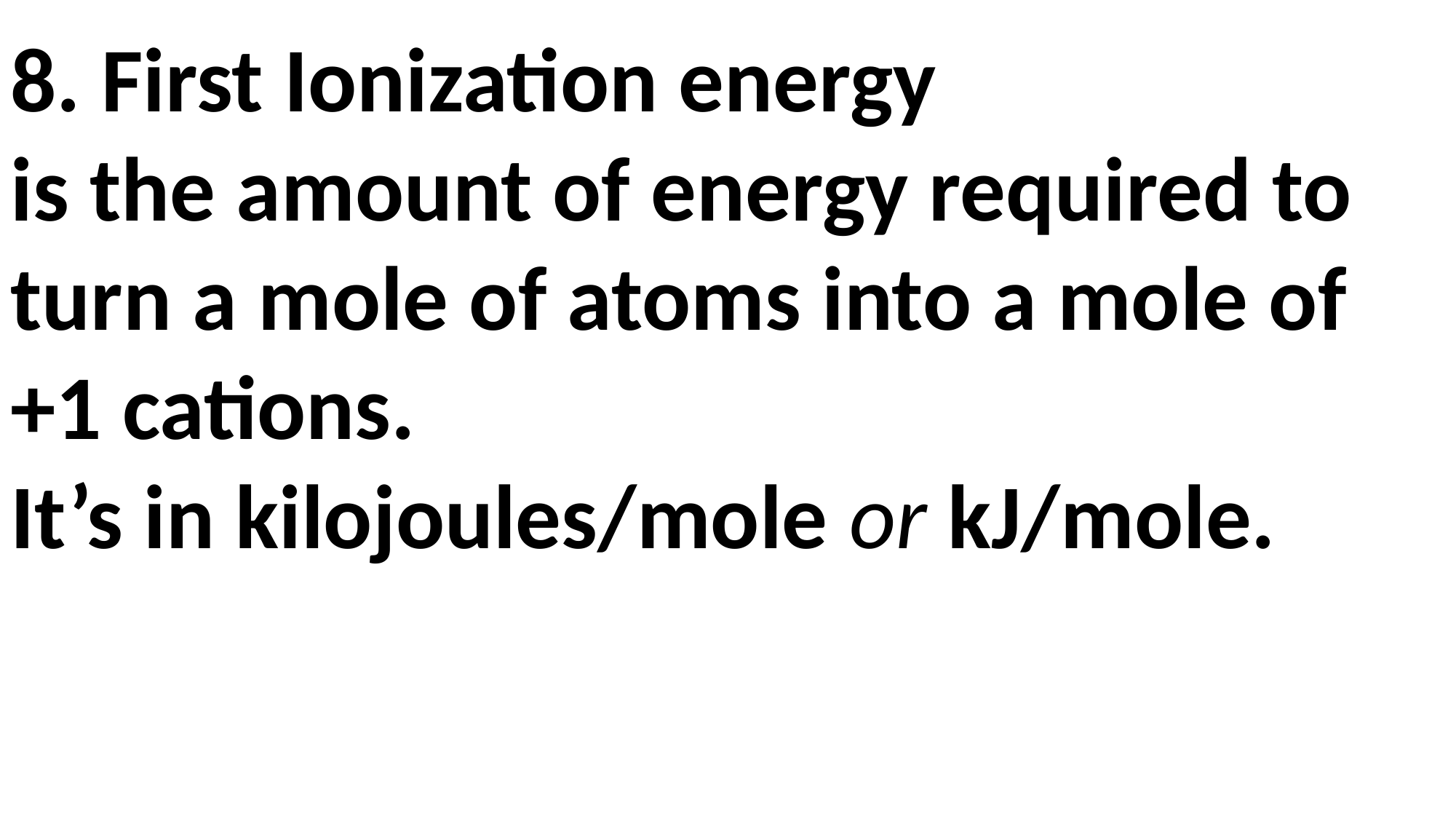

8. First Ionization energy
is the amount of energy required to turn a mole of atoms into a mole of +1 cations.
It’s in kilojoules/mole or kJ/mole.